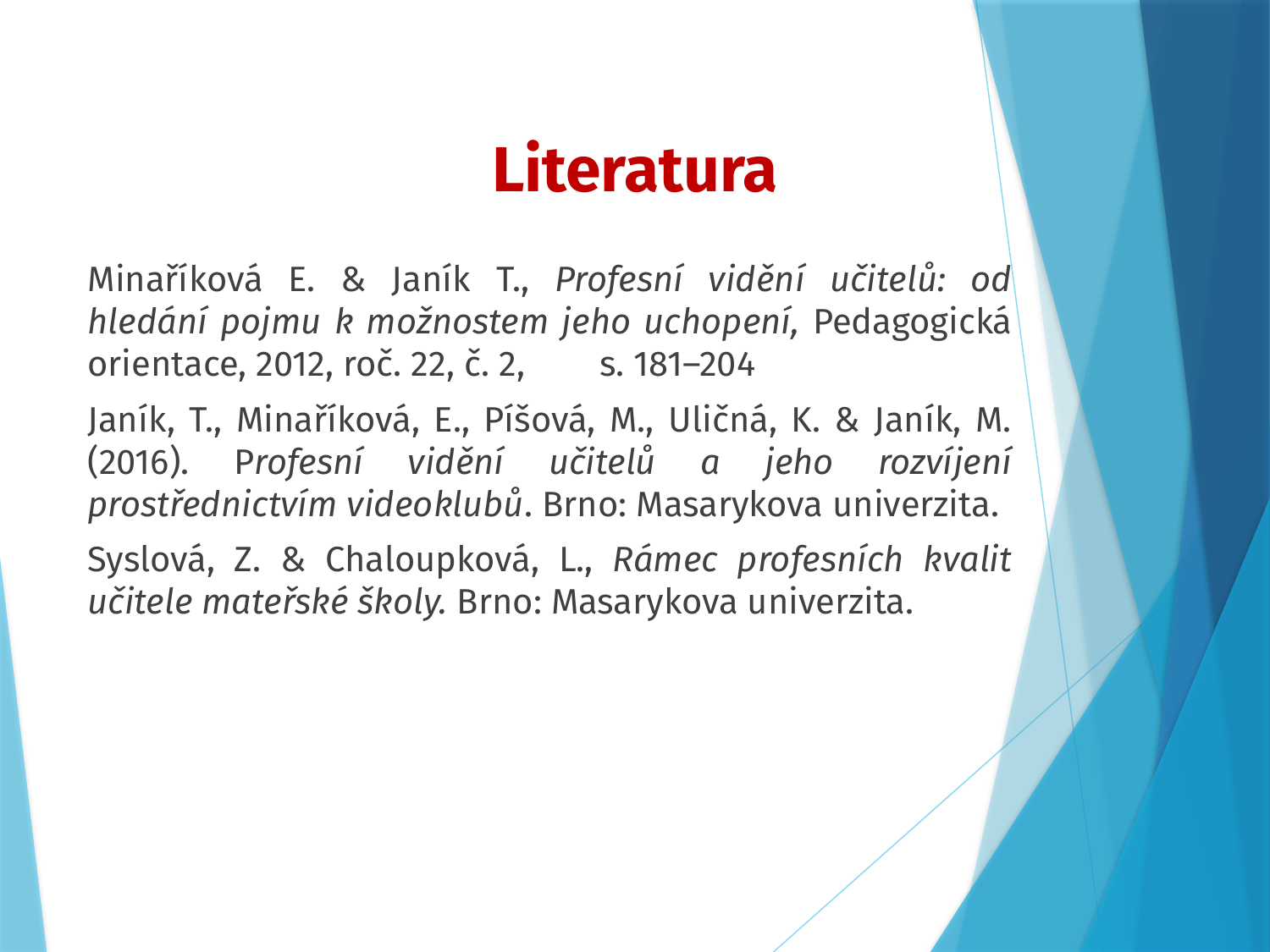

Literatura
Minaříková E. & Janík T., Profesní vidění učitelů: od hledání pojmu k možnostem jeho uchopení, Pedagogická orientace, 2012, roč. 22, č. 2,        s. 181–204
Janík, T., Minaříková, E., Píšová, M., Uličná, K. & Janík, M. (2016). Profesní vidění učitelů a jeho rozvíjení prostřednictvím videoklubů. Brno: Masarykova univerzita.
Syslová, Z. & Chaloupková, L., Rámec profesních kvalit učitele mateřské školy. Brno: Masarykova univerzita.